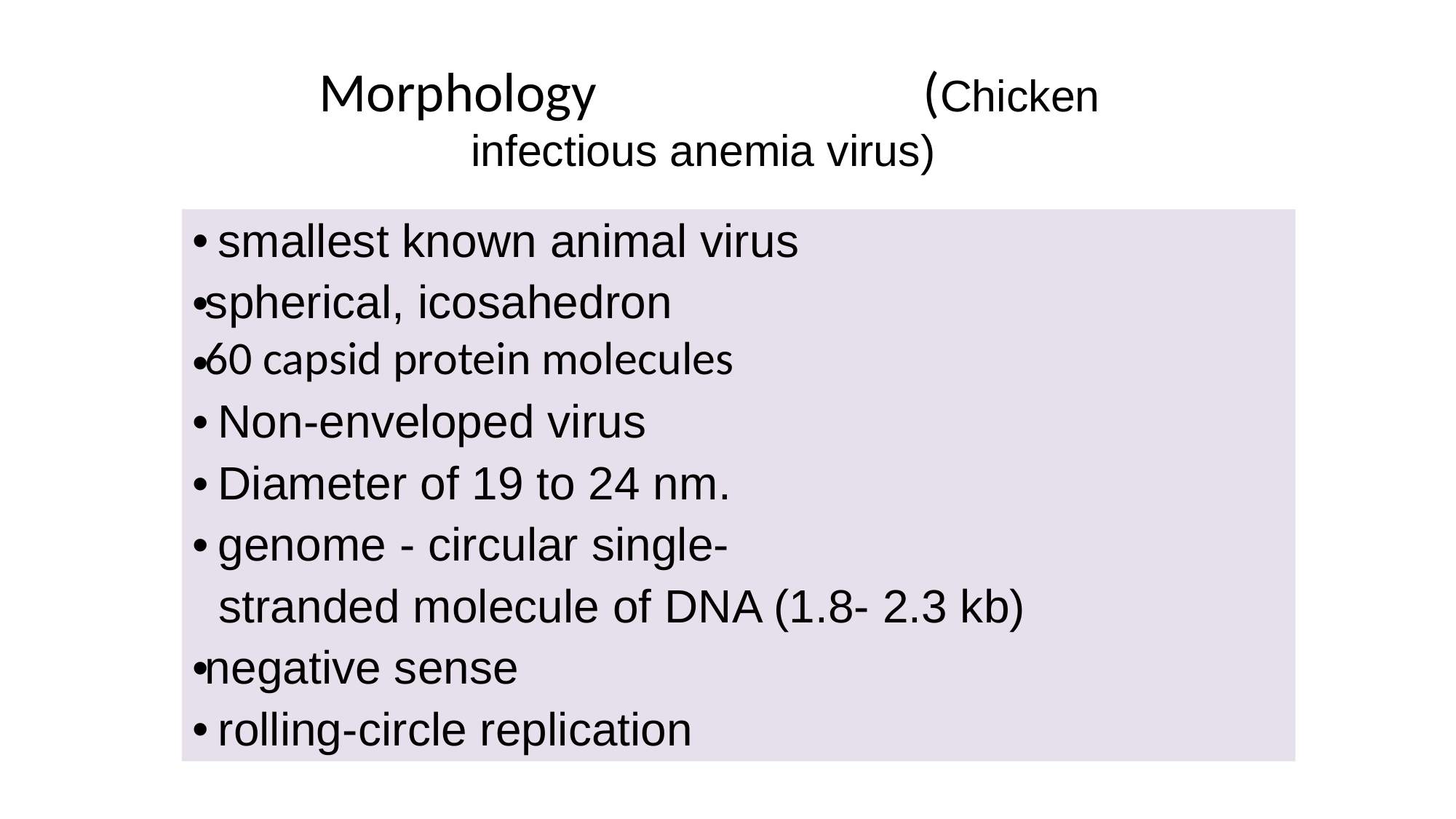

# Morphology                          (Chicken infectious anemia virus)
 smallest known animal virus
spherical, icosahedron
60 capsid protein molecules
 Non-enveloped virus
 Diameter of 19 to 24 nm.
 genome - circular single-
  stranded molecule of DNA (1.8- 2.3 kb)
negative sense
 rolling-circle replication